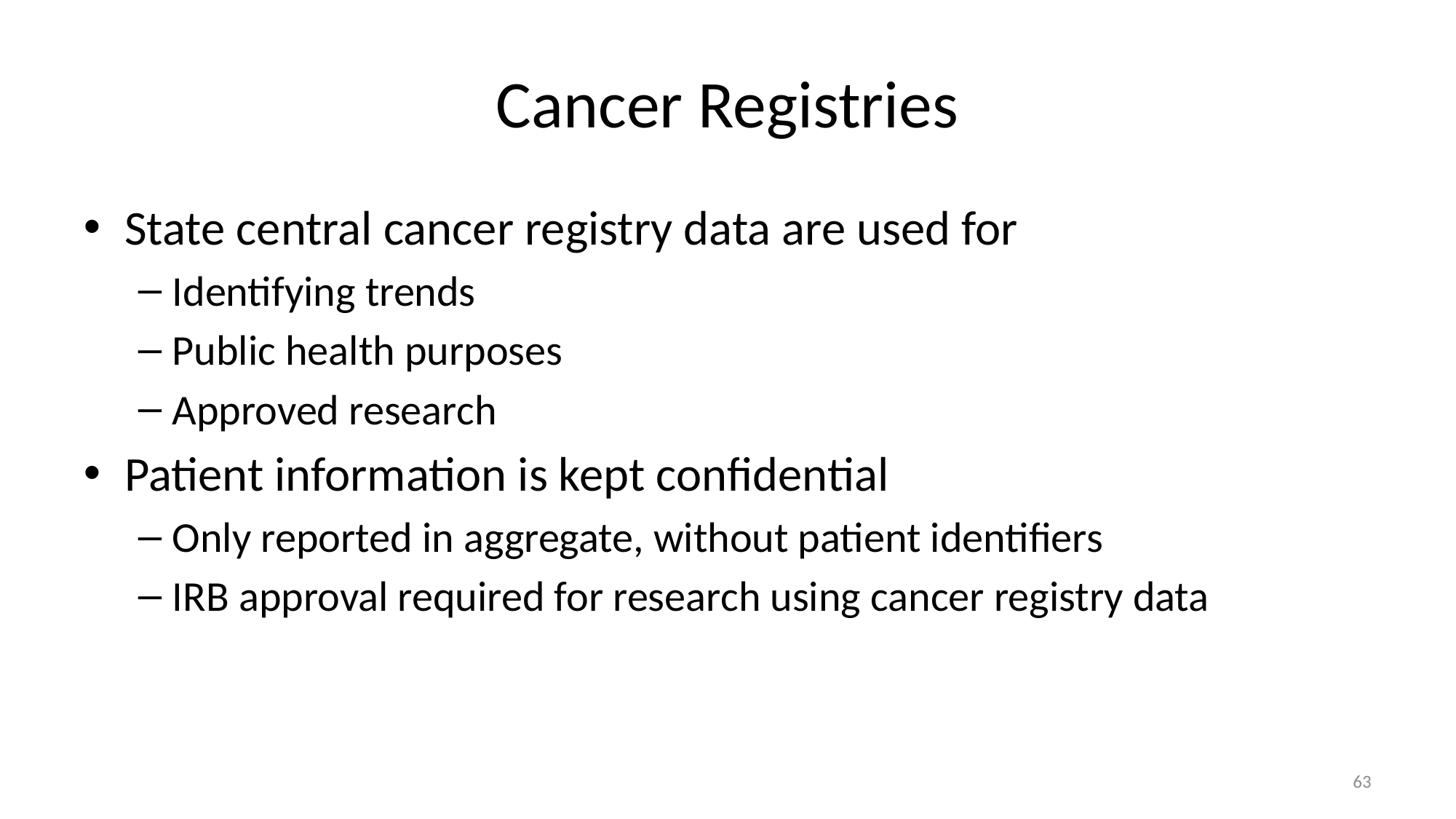

# Cancer Registries
State central cancer registry data are used for
Identifying trends
Public health purposes
Approved research
Patient information is kept confidential
Only reported in aggregate, without patient identifiers
IRB approval required for research using cancer registry data
63